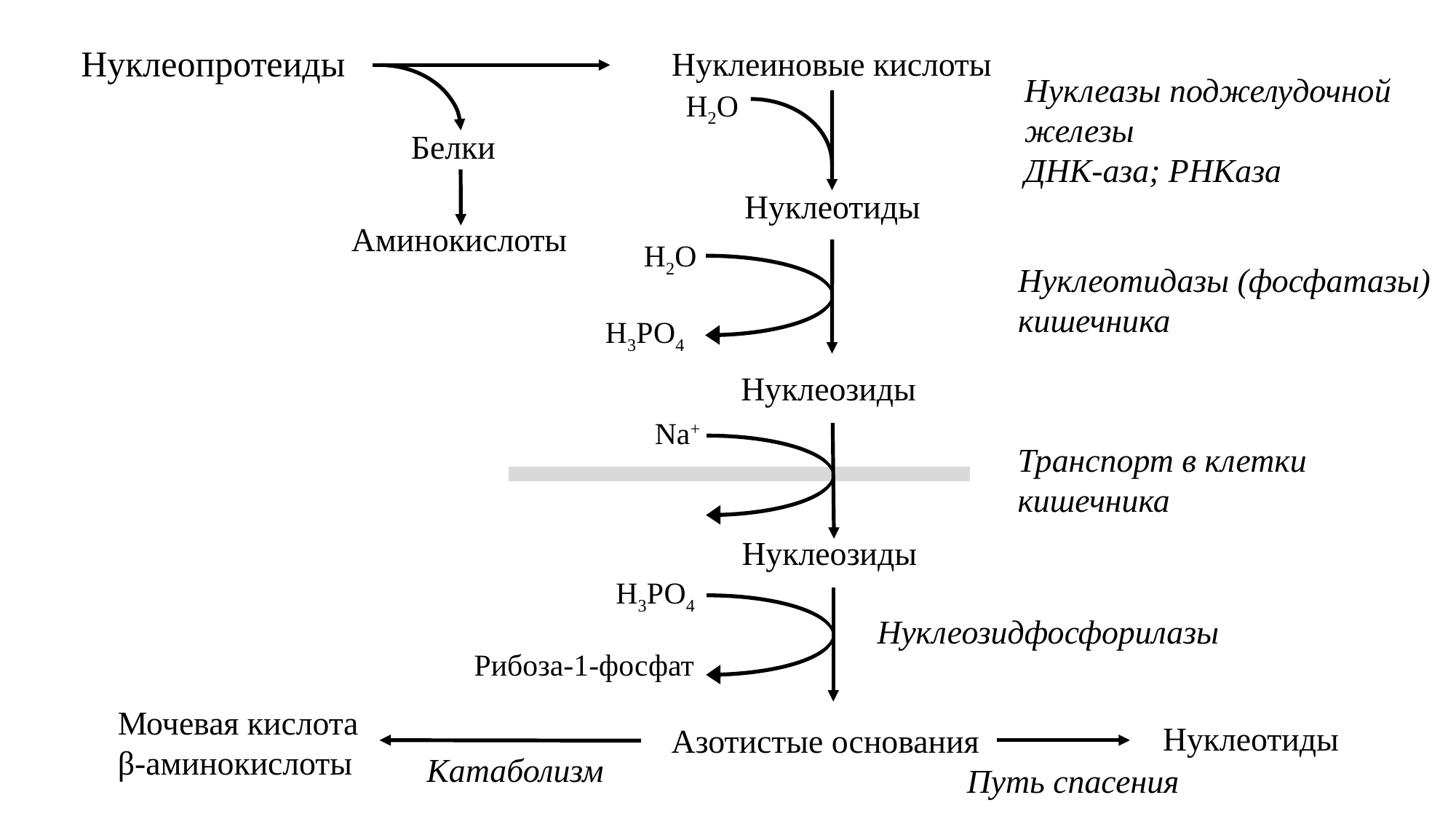

Нуклеопротеиды
Нуклеиновые кислоты
Нуклеазы поджелудочной железы
ДНК-аза; РНКаза

Н2О

Белки
Нуклеотиды
Аминокислоты
Н2О
Нуклеотидазы (фосфатазы) кишечника

Н3РО4
Нуклеозиды
Na+
Транспорт в клетки кишечника

Нуклеозиды
Н3РО4

Нуклеозидфосфорилазы
Рибоза-1-фосфат
Мочевая кислота
β-аминокислоты
Нуклеотиды
Азотистые основания
Катаболизм
Путь спасения